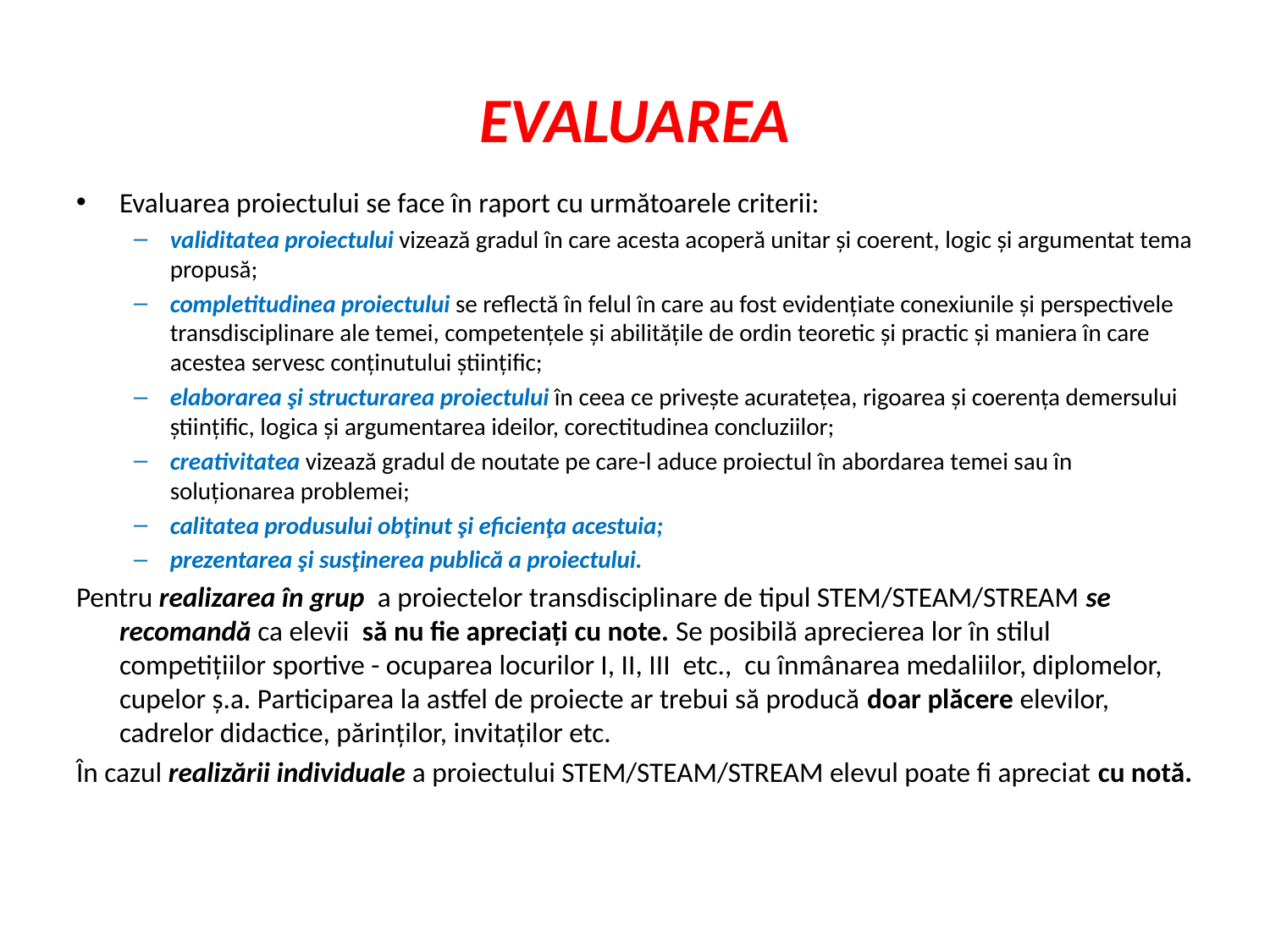

# EVALUAREA
Evaluarea proiectului se face în raport cu următoarele criterii:
validitatea proiectului vizează gradul în care acesta acoperă unitar și coerent, logic și argumentat tema propusă;
completitudinea proiectului se reflectă în felul în care au fost evidențiate conexiunile și perspectivele transdisciplinare ale temei, competențele și abilitățile de ordin teoretic și practic și maniera în care acestea servesc conținutului științific;
elaborarea şi structurarea proiectului în ceea ce privește acuratețea, rigoarea și coerența demersului științific, logica și argumentarea ideilor, corectitudinea concluziilor;
creativitatea vizează gradul de noutate pe care-l aduce proiectul în abordarea temei sau în soluționarea problemei;
calitatea produsului obţinut şi eficienţa acestuia;
prezentarea şi susţinerea publică a proiectului.
Pentru realizarea în grup  a proiectelor transdisciplinare de tipul STEM/STEAM/STREAM se recomandă ca elevii  să nu fie apreciați cu note. Se posibilă aprecierea lor în stilul competițiilor sportive - ocuparea locurilor I, II, III  etc.,  cu înmânarea medaliilor, diplomelor, cupelor ș.a. Participarea la astfel de proiecte ar trebui să producă doar plăcere elevilor, cadrelor didactice, părinților, invitaților etc.
În cazul realizării individuale a proiectului STEM/STEAM/STREAM elevul poate fi apreciat cu notă.